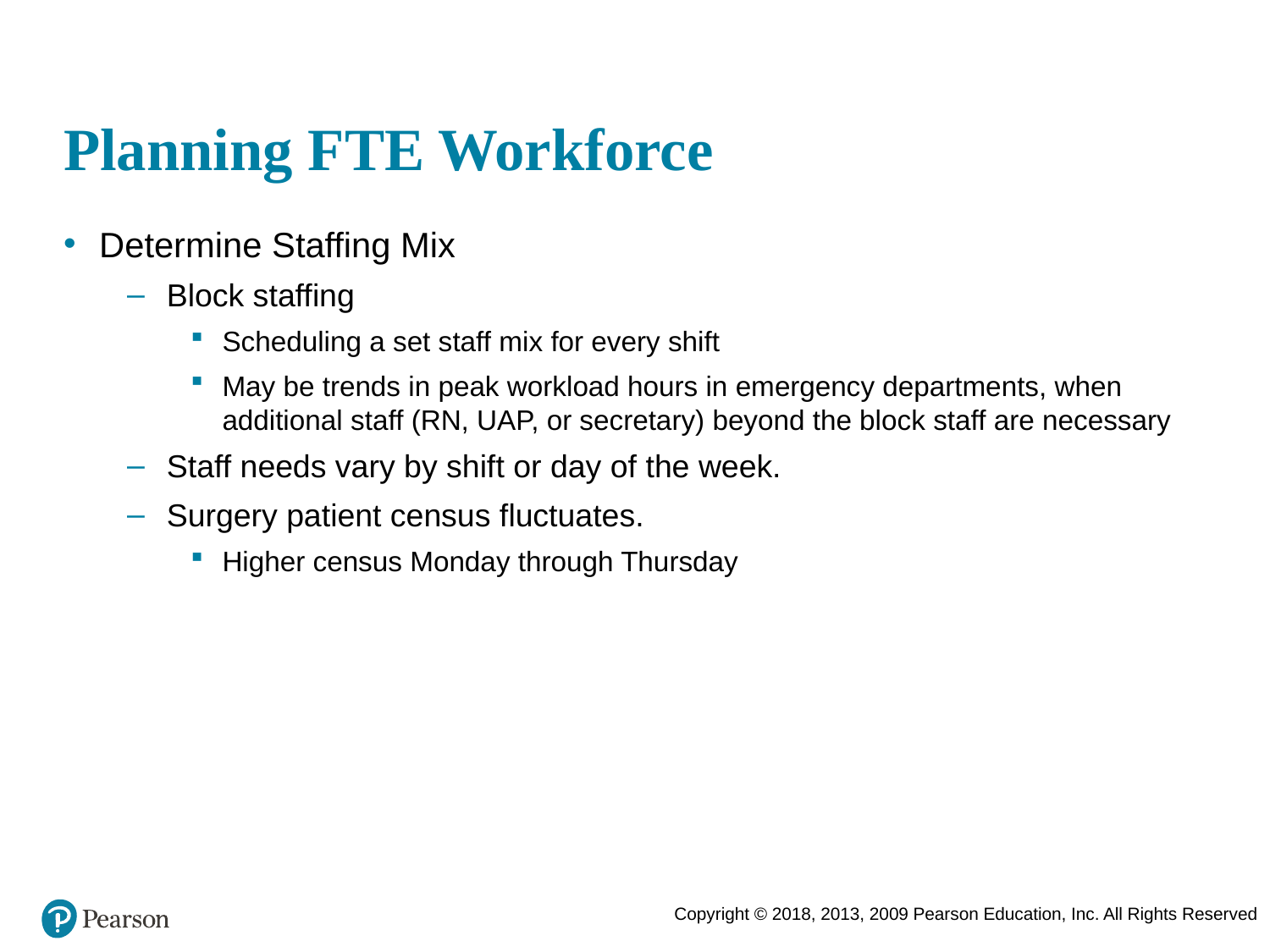

# Planning FTE Workforce
Determine Staffing Mix
Block staffing
Scheduling a set staff mix for every shift
May be trends in peak workload hours in emergency departments, when additional staff (RN, UAP, or secretary) beyond the block staff are necessary
Staff needs vary by shift or day of the week.
Surgery patient census fluctuates.
Higher census Monday through Thursday